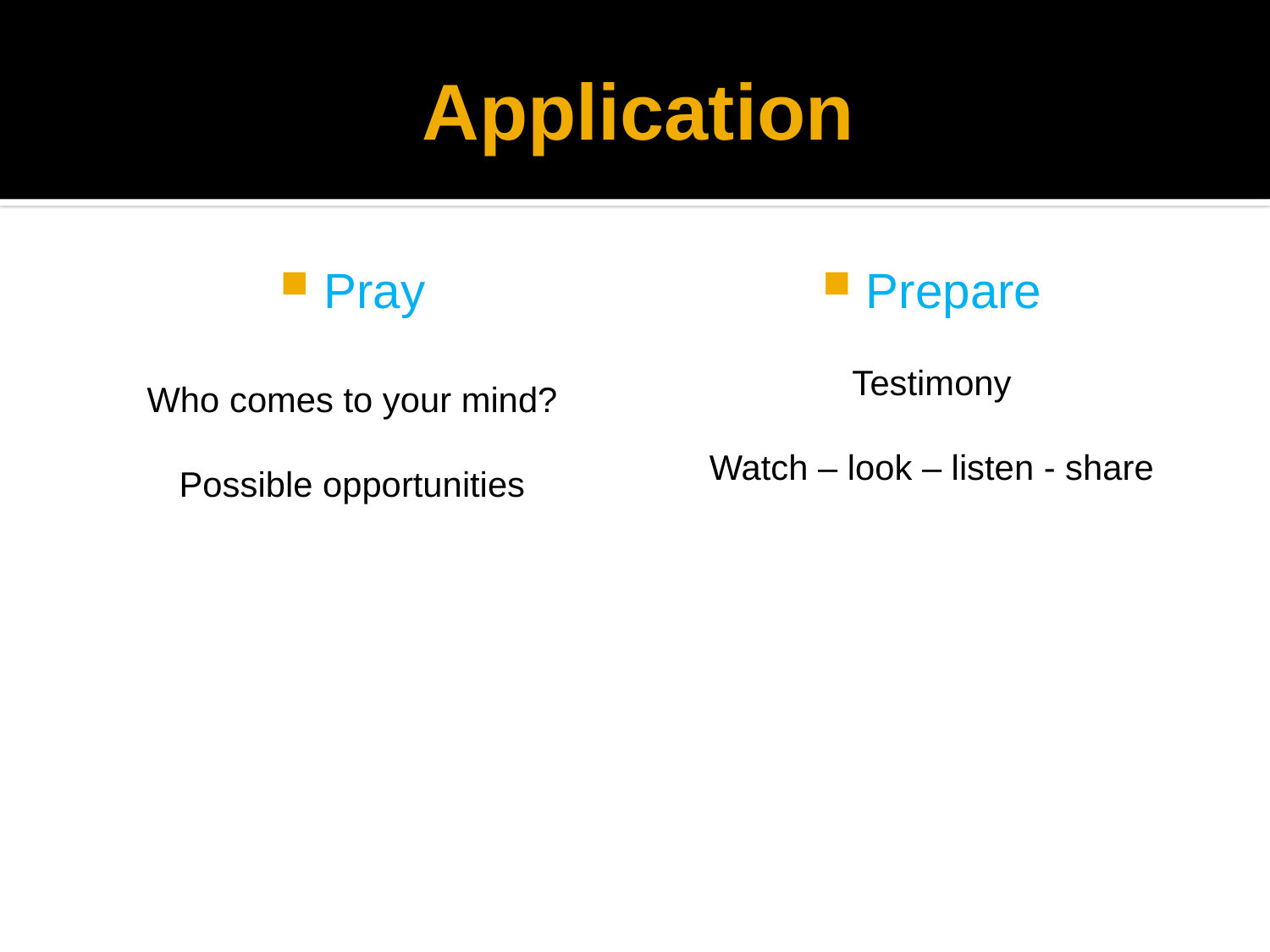

# Application
Pray

Who comes to your mind?

Possible opportunities
Prepare

Testimony

Watch – look – listen - share